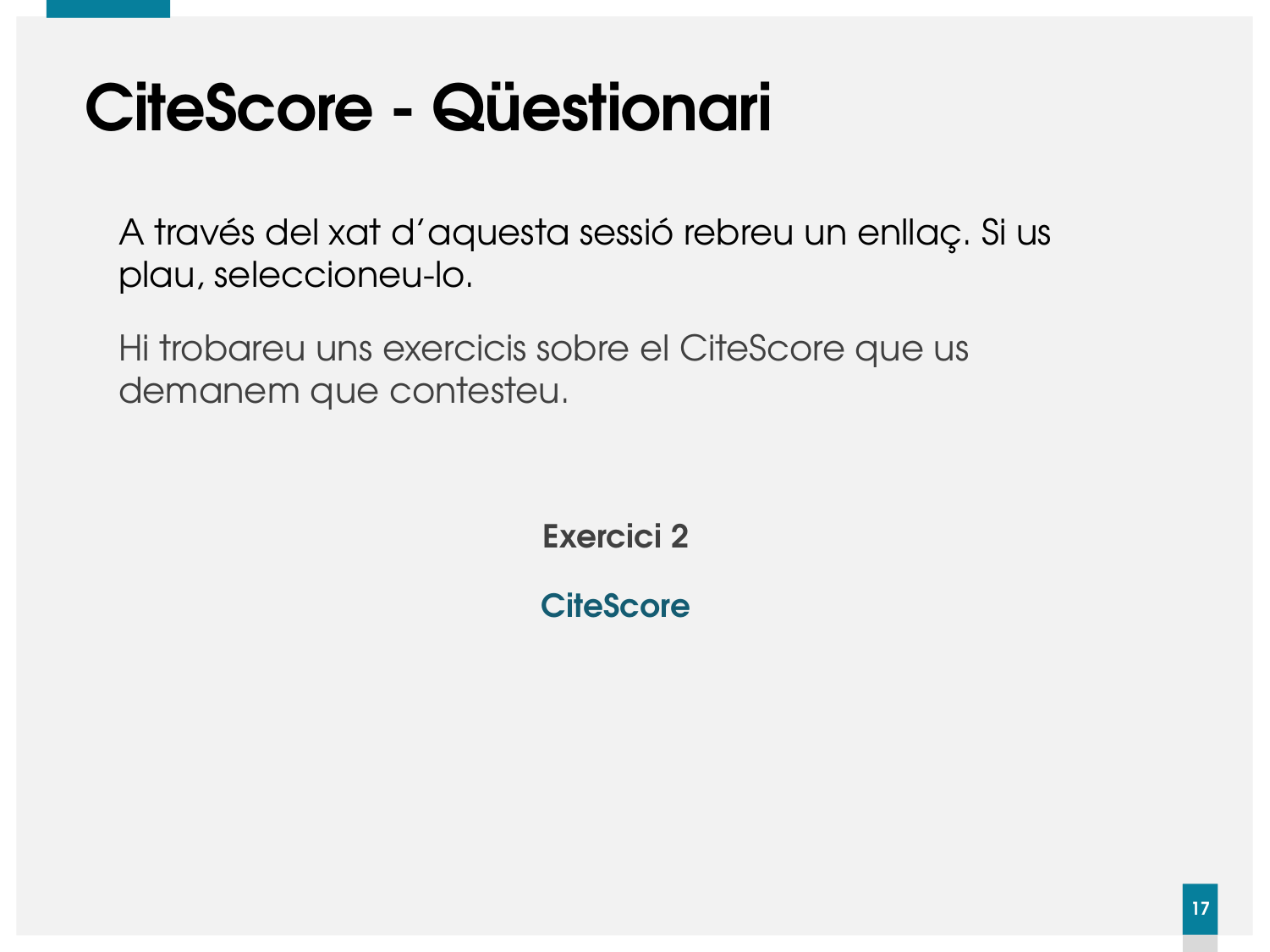

# CiteScore - Qüestionari
A través del xat d’aquesta sessió rebreu un enllaç. Si us plau, seleccioneu-lo.
Hi trobareu uns exercicis sobre el CiteScore que us demanem que contesteu.

Exercici 2
CiteScore